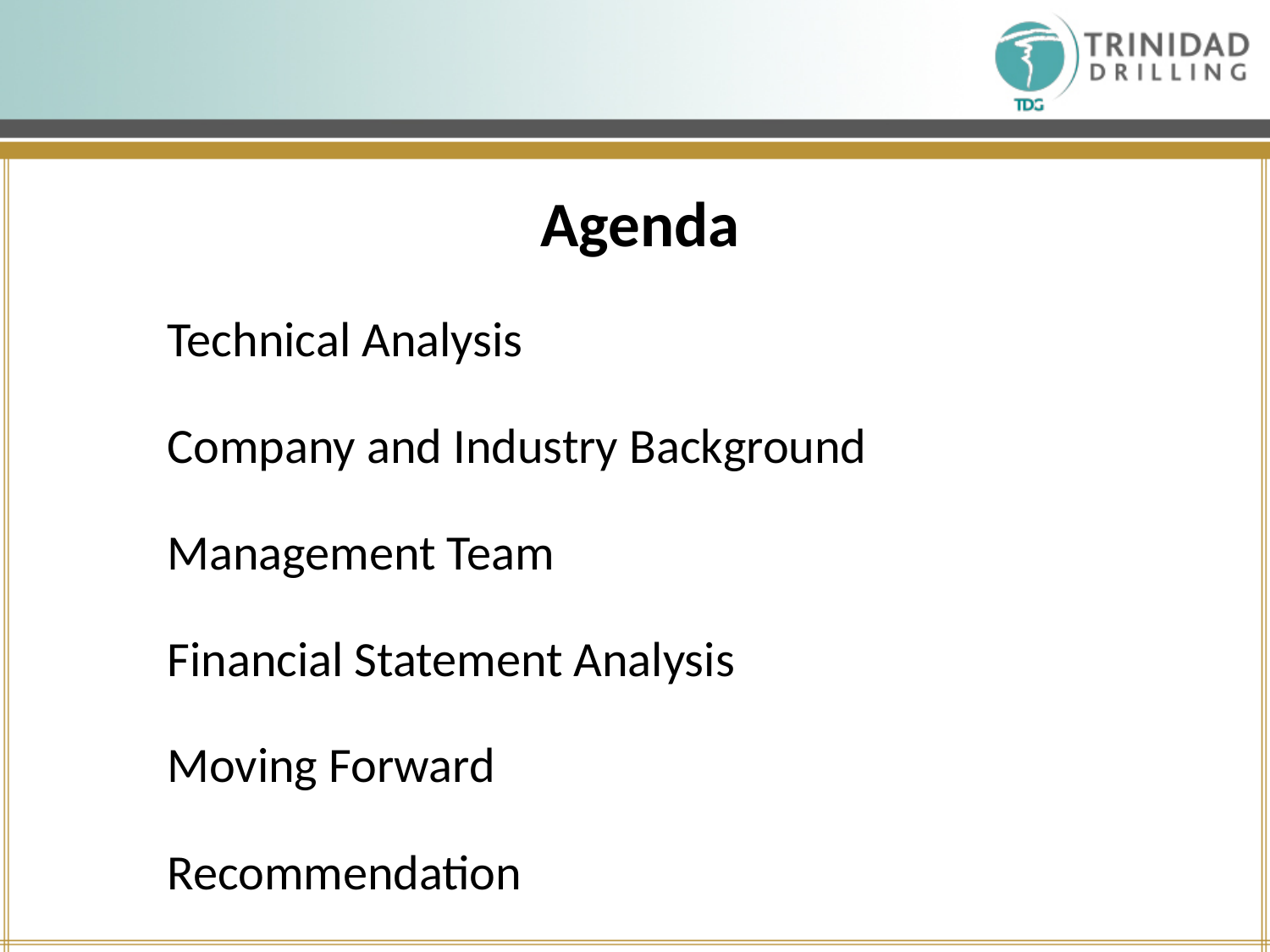

Agenda

Technical Analysis

Company and Industry Background

Management Team

Financial Statement Analysis

Moving Forward

Recommendation